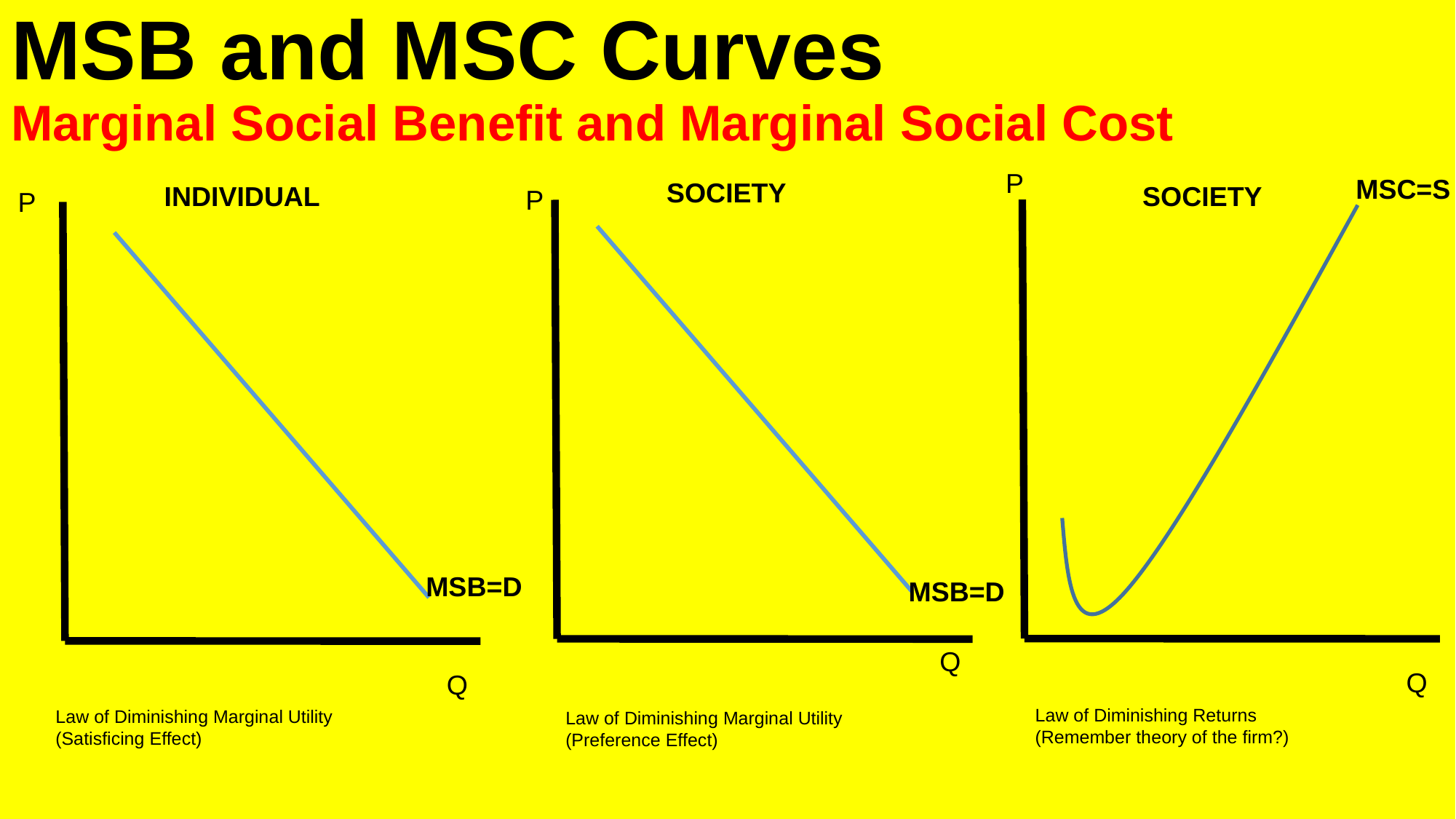

# MSB and MSC Curves Marginal Social Benefit and Marginal Social Cost
P
MSC=S
SOCIETY
INDIVIDUAL
SOCIETY
P
P

MSB=D
MSB=D
Q
Q
Q
Law of Diminishing Returns
(Remember theory of the firm?)
Law of Diminishing Marginal Utility
(Satisficing Effect)
Law of Diminishing Marginal Utility
(Preference Effect)